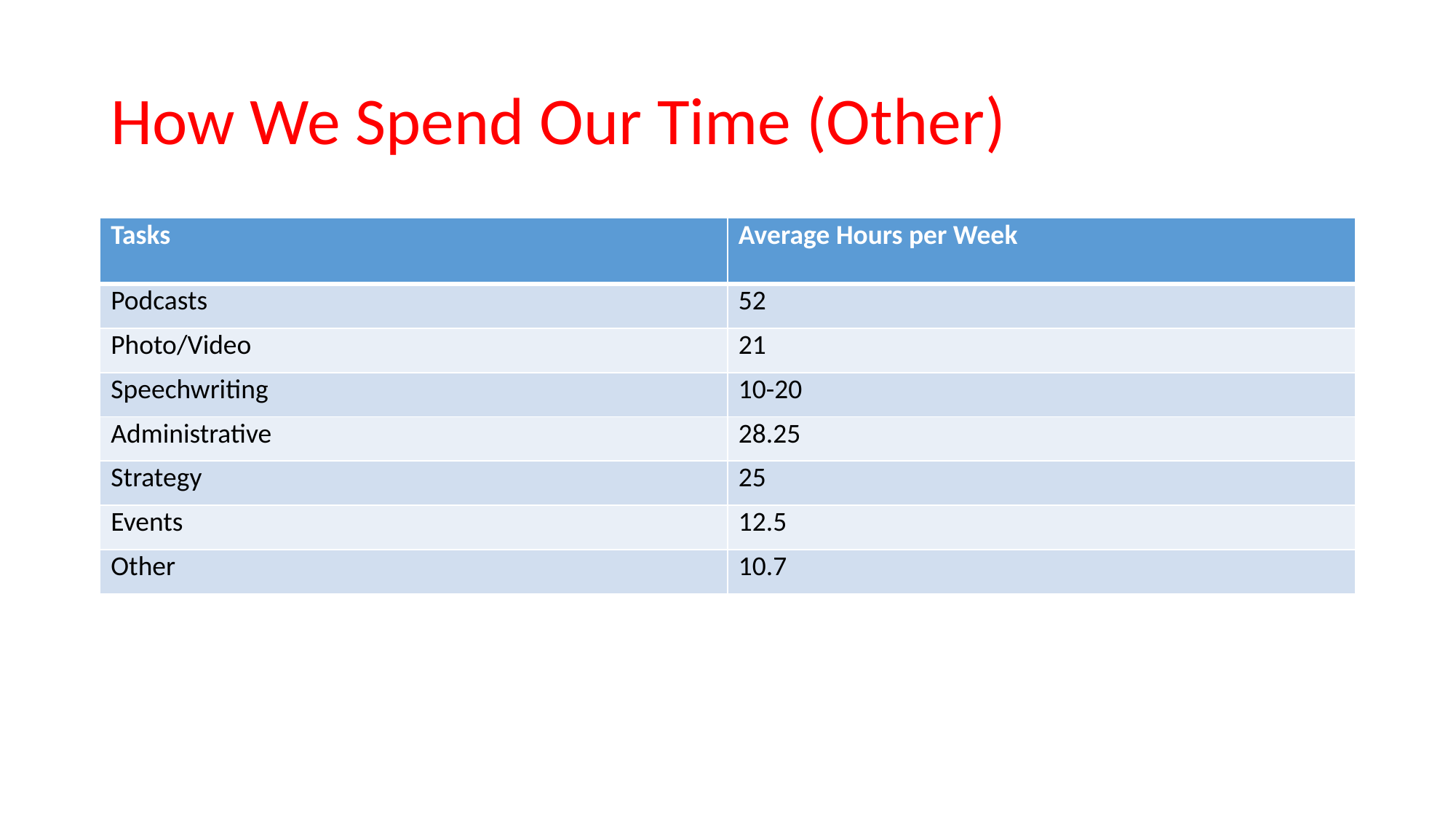

# How We Spend Our Time (Other)
| Tasks | Average Hours per Week |
| --- | --- |
| Podcasts | 52 |
| Photo/Video | 21 |
| Speechwriting | 10-20 |
| Administrative | 28.25 |
| Strategy | 25 |
| Events | 12.5 |
| Other | 10.7 |